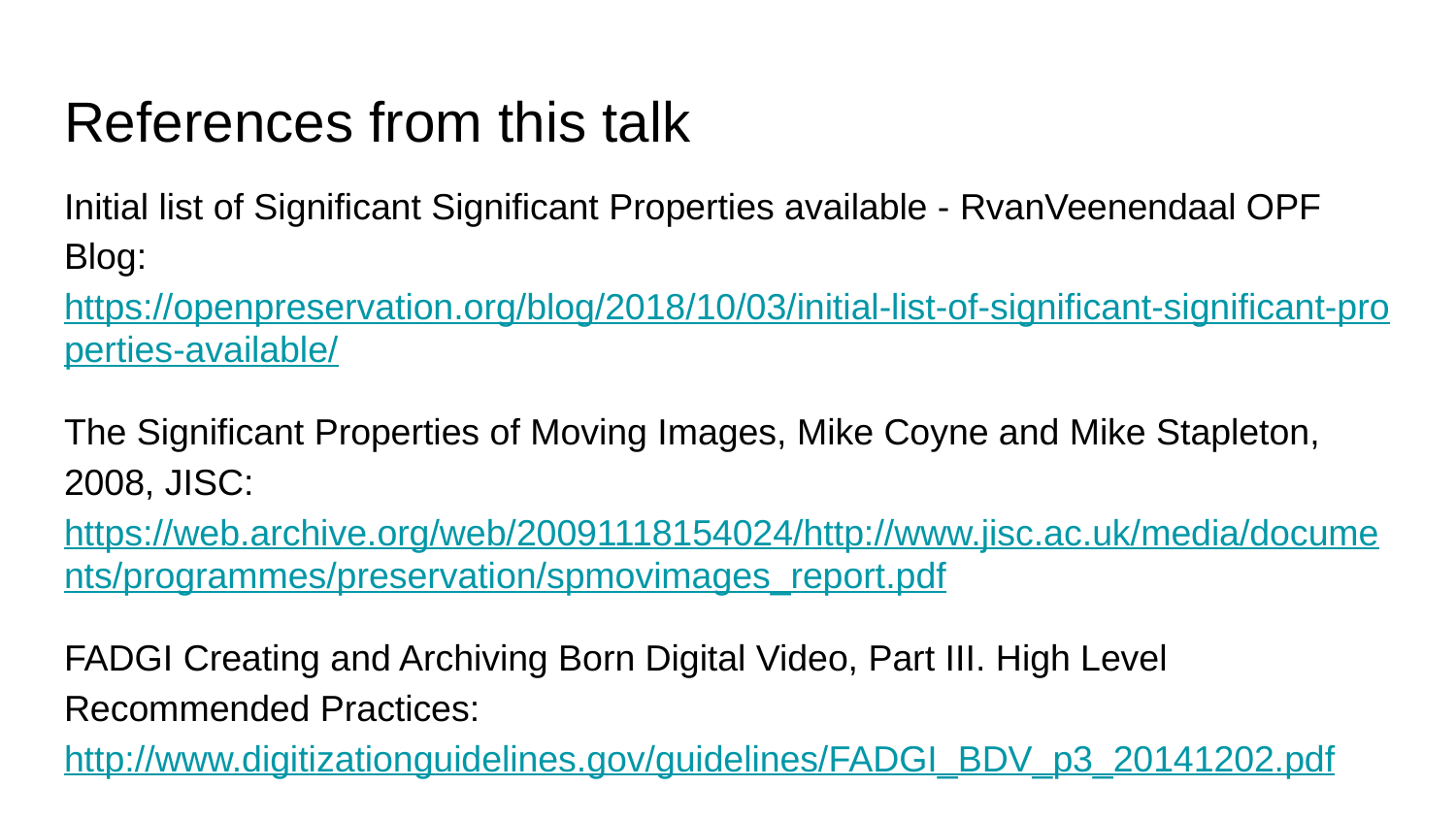

# References from this talk
Initial list of Significant Significant Properties available - RvanVeenendaal OPF Blog: https://openpreservation.org/blog/2018/10/03/initial-list-of-significant-significant-properties-available/
The Significant Properties of Moving Images, Mike Coyne and Mike Stapleton, 2008, JISC: https://web.archive.org/web/20091118154024/http://www.jisc.ac.uk/media/documents/programmes/preservation/spmovimages_report.pdf
FADGI Creating and Archiving Born Digital Video, Part III. High Level Recommended Practices: http://www.digitizationguidelines.gov/guidelines/FADGI_BDV_p3_20141202.pdf